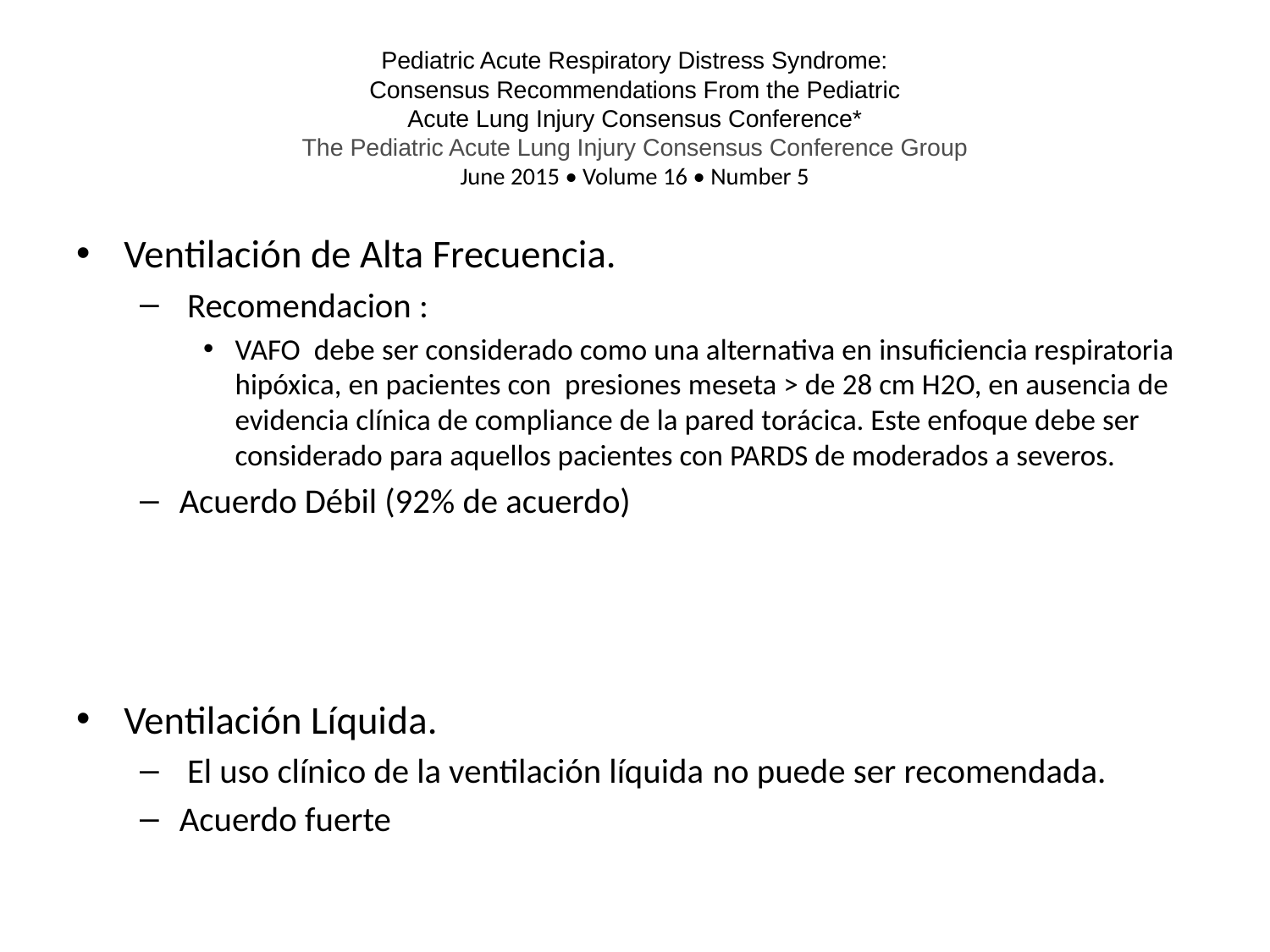

# Pediatric Acute Respiratory Distress Syndrome: Consensus Recommendations From the Pediatric Acute Lung Injury Consensus Conference* The Pediatric Acute Lung Injury Consensus Conference Group June 2015 • Volume 16 • Number 5
Ventilación de Alta Frecuencia.
 Recomendacion :
VAFO  debe ser considerado como una alternativa en insuficiencia respiratoria hipóxica, en pacientes con  presiones meseta > de 28 cm H2O, en ausencia de evidencia clínica de compliance de la pared torácica. Este enfoque debe ser considerado para aquellos pacientes con PARDS de moderados a severos.
Acuerdo Débil (92% de acuerdo)

Ventilación Líquida.
 El uso clínico de la ventilación líquida no puede ser recomendada.
Acuerdo fuerte